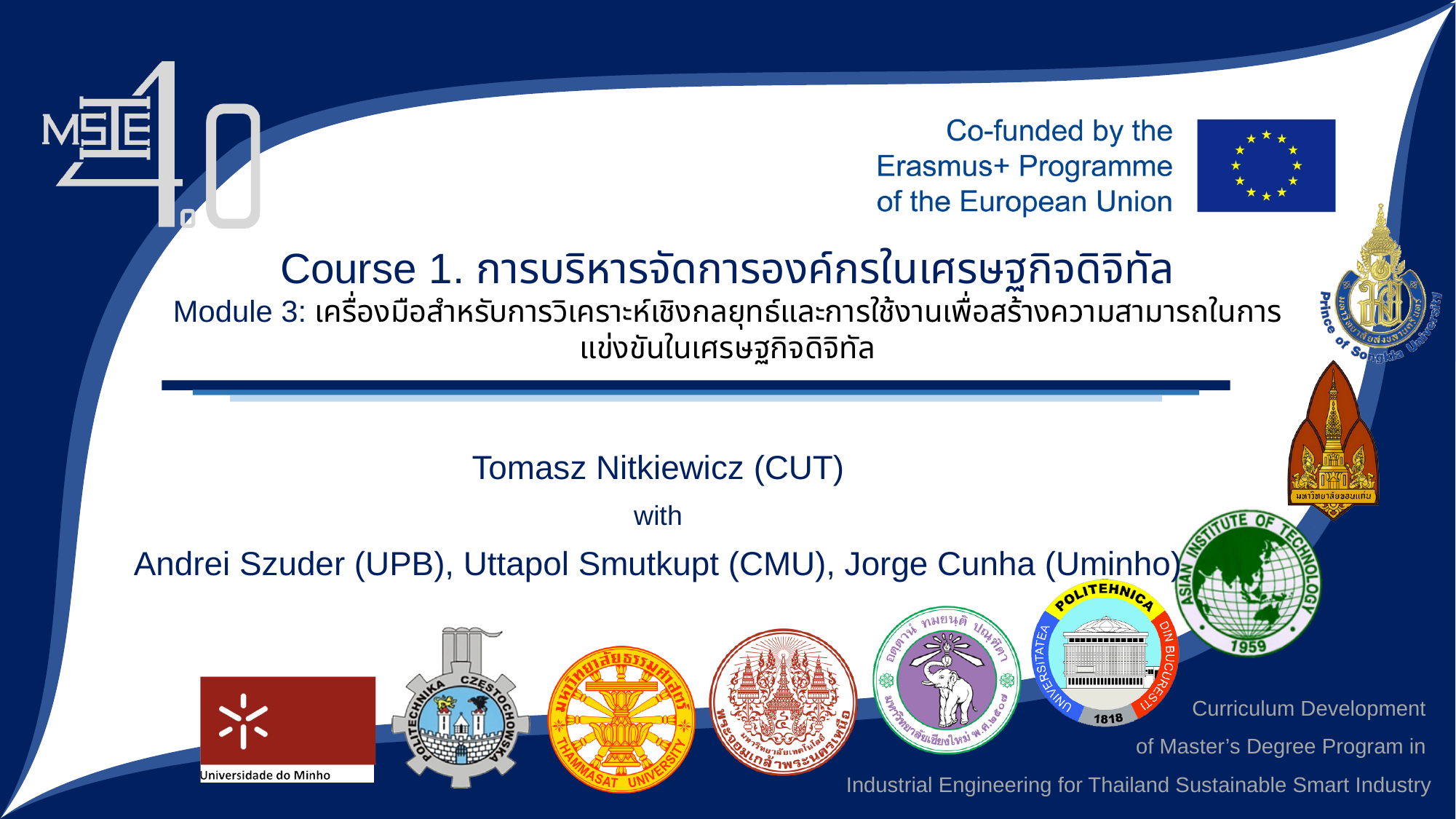

Course 1. การบริหารจัดการองค์กรในเศรษฐกิจดิจิทัล
Module 3: เครื่องมือสำหรับการวิเคราะห์เชิงกลยุทธ์และการใช้งานเพื่อสร้างความสามารถในการแข่งขันในเศรษฐกิจดิจิทัล
Tomasz Nitkiewicz (CUT)
with
Andrei Szuder (UPB), Uttapol Smutkupt (CMU), Jorge Cunha (Uminho)